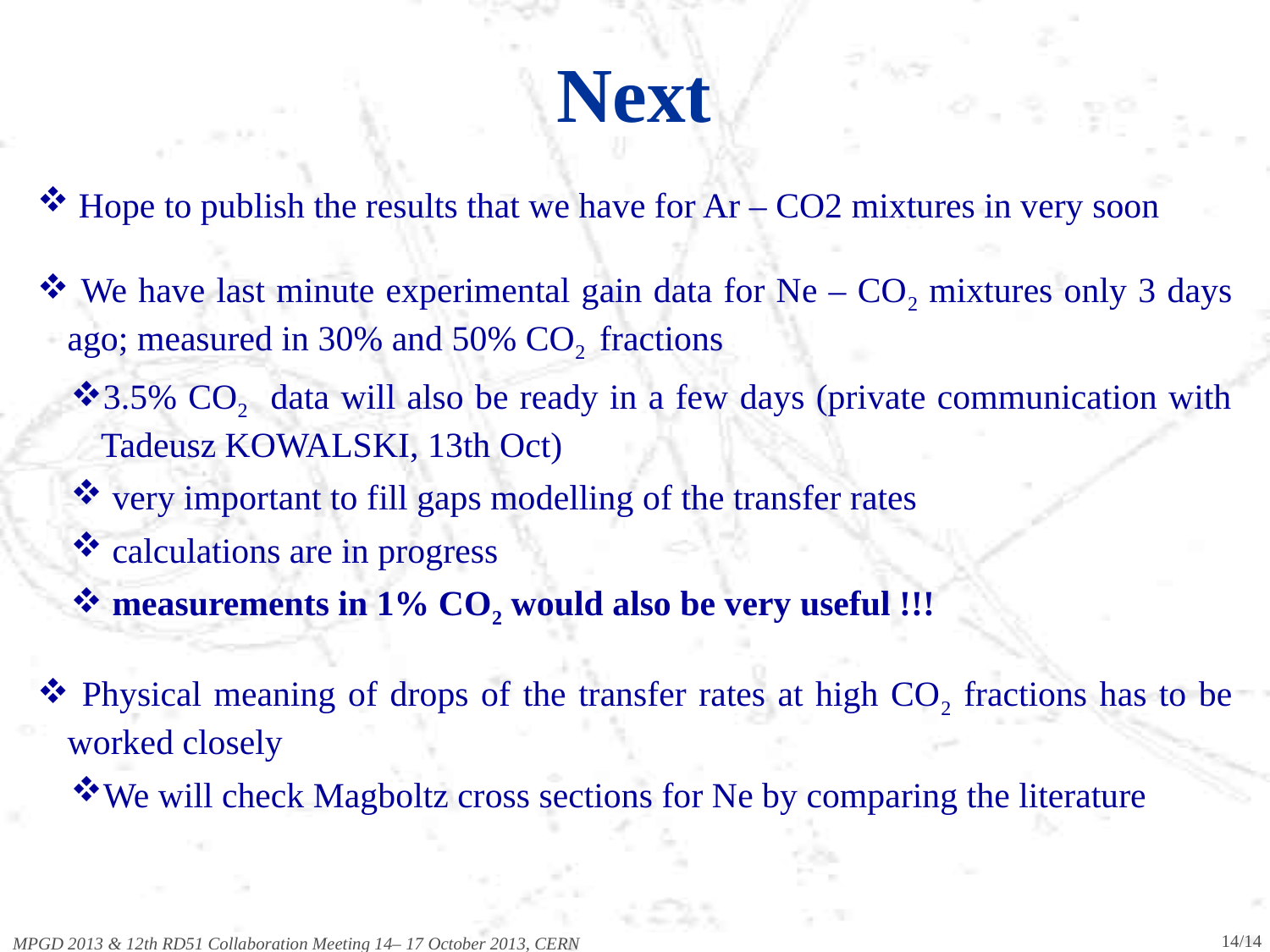

Next
 Hope to publish the results that we have for Ar – CO2 mixtures in very soon
 We have last minute experimental gain data for Ne – CO2 mixtures only 3 days ago; measured in 30% and 50% CO2  fractions
3.5% CO2  data will also be ready in a few days (private communication with Tadeusz KOWALSKI, 13th Oct)
 very important to fill gaps modelling of the transfer rates
 calculations are in progress
 measurements in 1% CO2 would also be very useful !!!
 Physical meaning of drops of the transfer rates at high CO2 fractions has to be worked closely
We will check Magboltz cross sections for Ne by comparing the literature
14/14
MPGD 2013 & 12th RD51 Collaboration Meeting 14– 17 October 2013, CERN